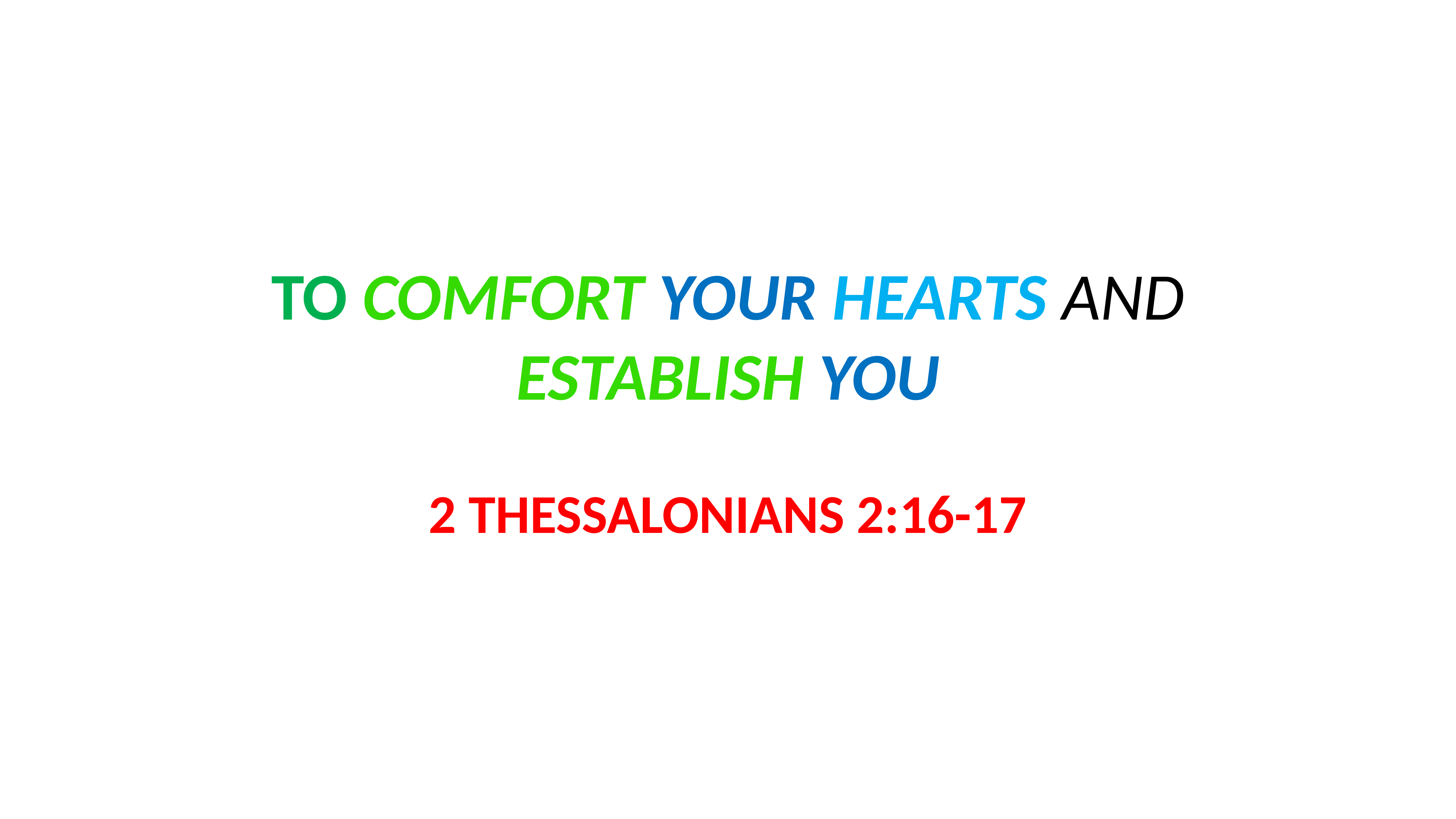

# TO COMFORT YOUR HEARTS AND ESTABLISH YOU
2 THESSALONIANS 2:16-17